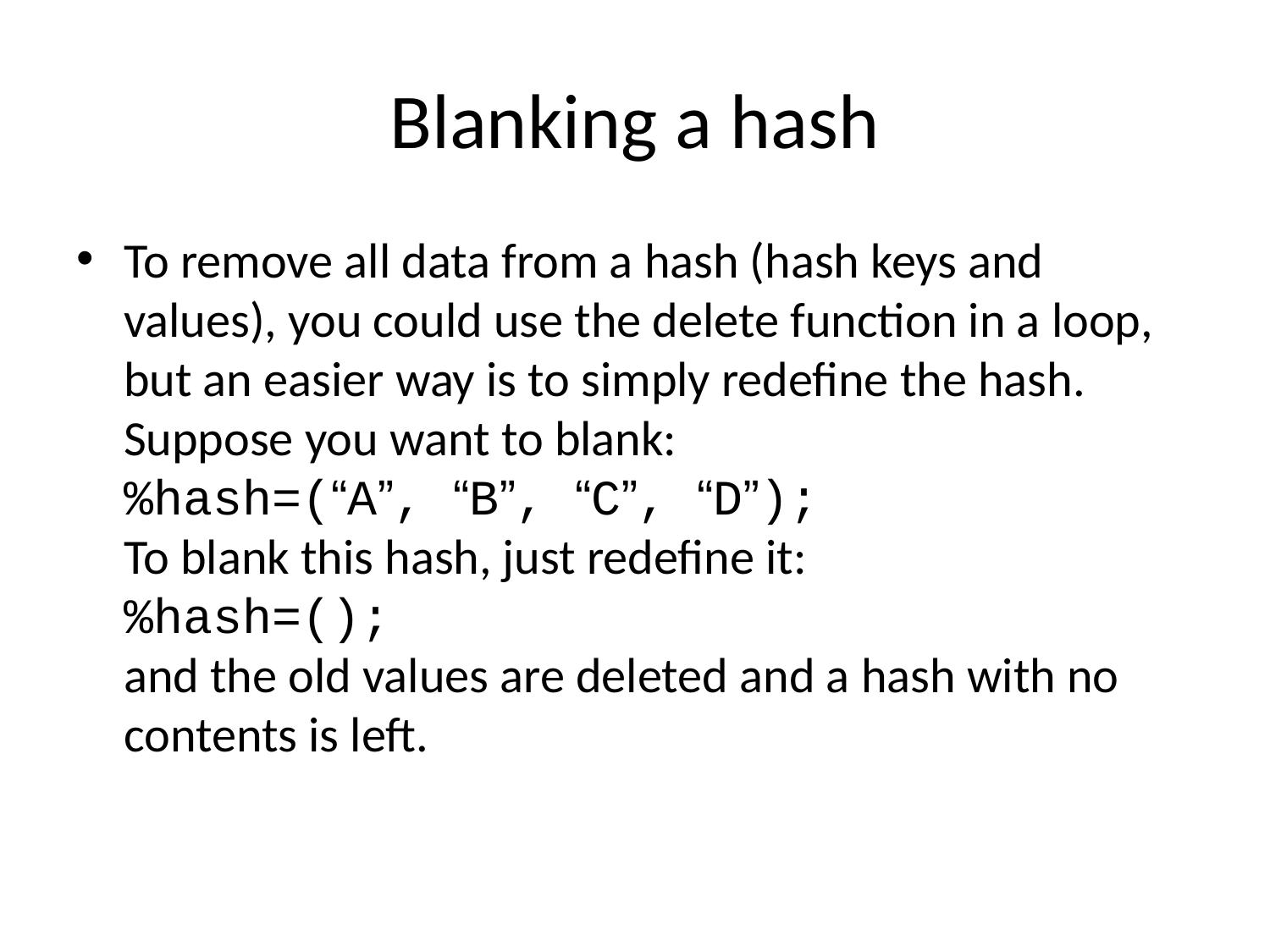

# Blanking a hash
To remove all data from a hash (hash keys and values), you could use the delete function in a loop, but an easier way is to simply redefine the hash. Suppose you want to blank:
%hash=(“A”, “B”, “C”, “D”);
To blank this hash, just redefine it:
%hash=();
and the old values are deleted and a hash with no contents is left.